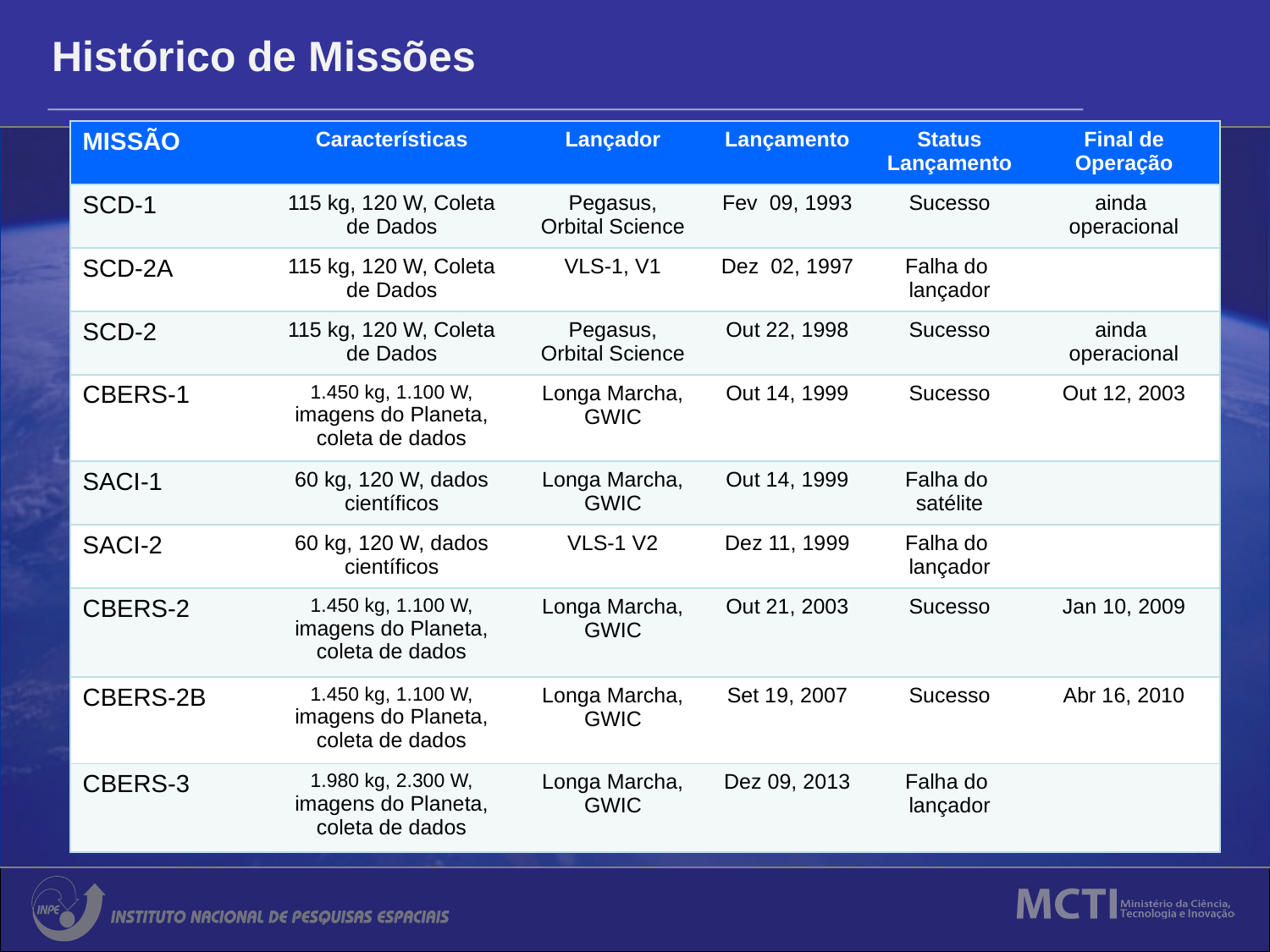

Histórico de Missões
| MISSÃO | Características | Lançador | Lançamento | Status Lançamento | Final de Operação |
| --- | --- | --- | --- | --- | --- |
| SCD-1 | 115 kg, 120 W, Coleta de Dados | Pegasus, Orbital Science | Fev 09, 1993 | Sucesso | ainda operacional |
| SCD-2A | 115 kg, 120 W, Coleta de Dados | VLS-1, V1 | Dez 02, 1997 | Falha do lançador |  |
| SCD-2 | 115 kg, 120 W, Coleta de Dados | Pegasus, Orbital Science | Out 22, 1998 | Sucesso | ainda operacional |
| CBERS-1 | 1.450 kg, 1.100 W, imagens do Planeta, coleta de dados | Longa Marcha, GWIC | Out 14, 1999 | Sucesso | Out 12, 2003 |
| SACI-1 | 60 kg, 120 W, dados científicos | Longa Marcha, GWIC | Out 14, 1999 | Falha do satélite |  |
| SACI-2 | 60 kg, 120 W, dados científicos | VLS-1 V2 | Dez 11, 1999 | Falha do lançador |  |
| CBERS-2 | 1.450 kg, 1.100 W, imagens do Planeta, coleta de dados | Longa Marcha, GWIC | Out 21, 2003 | Sucesso | Jan 10, 2009 |
| CBERS-2B | 1.450 kg, 1.100 W, imagens do Planeta, coleta de dados | Longa Marcha, GWIC | Set 19, 2007 | Sucesso | Abr 16, 2010 |
| CBERS-3 | 1.980 kg, 2.300 W, imagens do Planeta, coleta de dados | Longa Marcha, GWIC | Dez 09, 2013 | Falha do lançador |  |